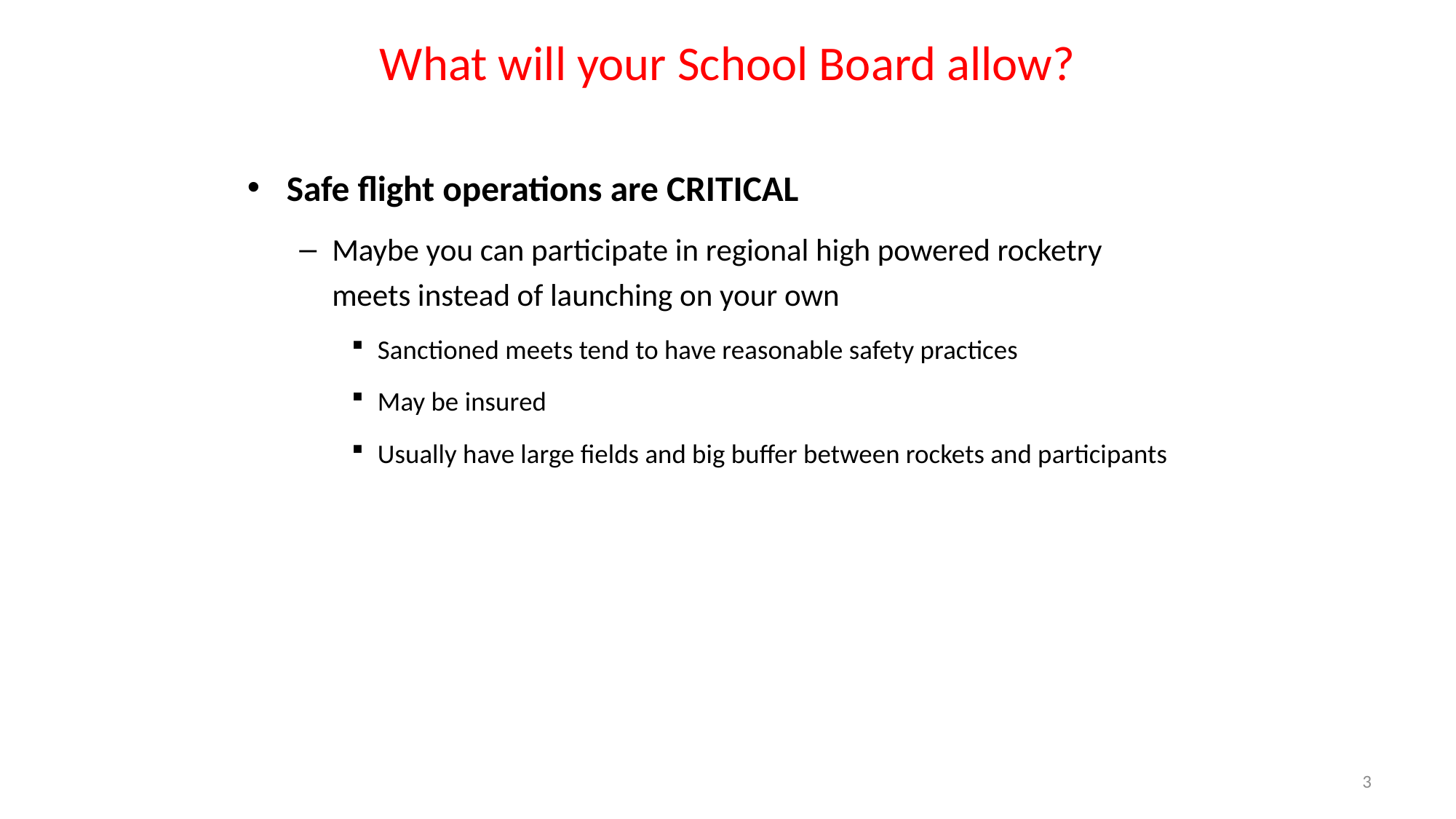

# What will your School Board allow?
Safe flight operations are CRITICAL
Maybe you can participate in regional high powered rocketry meets instead of launching on your own
Sanctioned meets tend to have reasonable safety practices
May be insured
Usually have large fields and big buffer between rockets and participants
3